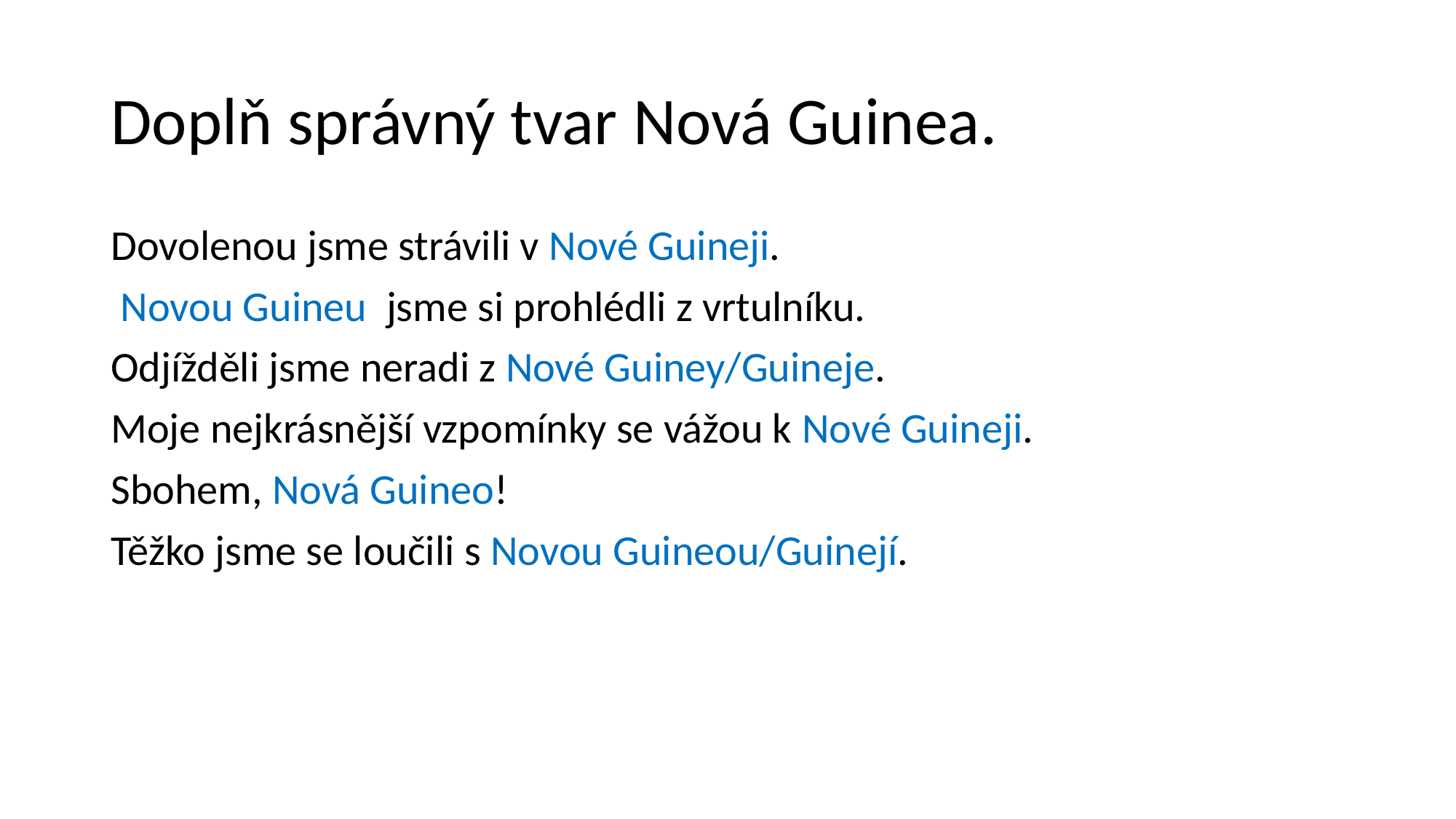

# Doplň správný tvar Nová Guinea.
Dovolenou jsme strávili v Nové Guineji.
 Novou Guineu  jsme si prohlédli z vrtulníku.
Odjížděli jsme neradi z Nové Guiney/Guineje.
Moje nejkrásnější vzpomínky se vážou k Nové Guineji.
Sbohem, Nová Guineo!
Těžko jsme se loučili s Novou Guineou/Guinejí.